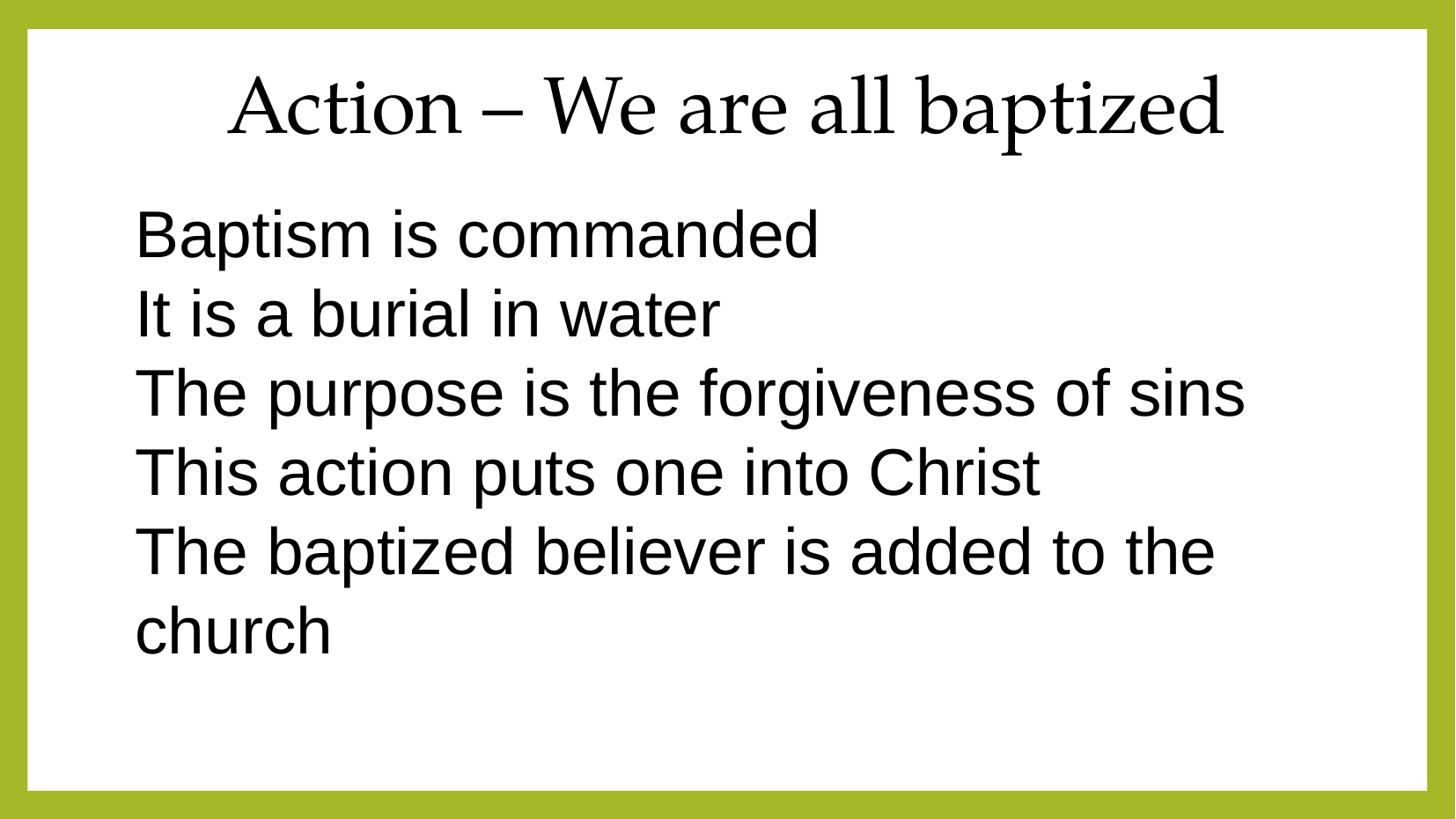

Action – We are all baptized
Baptism is commanded
It is a burial in water
The purpose is the forgiveness of sins
This action puts one into Christ
The baptized believer is added to the church